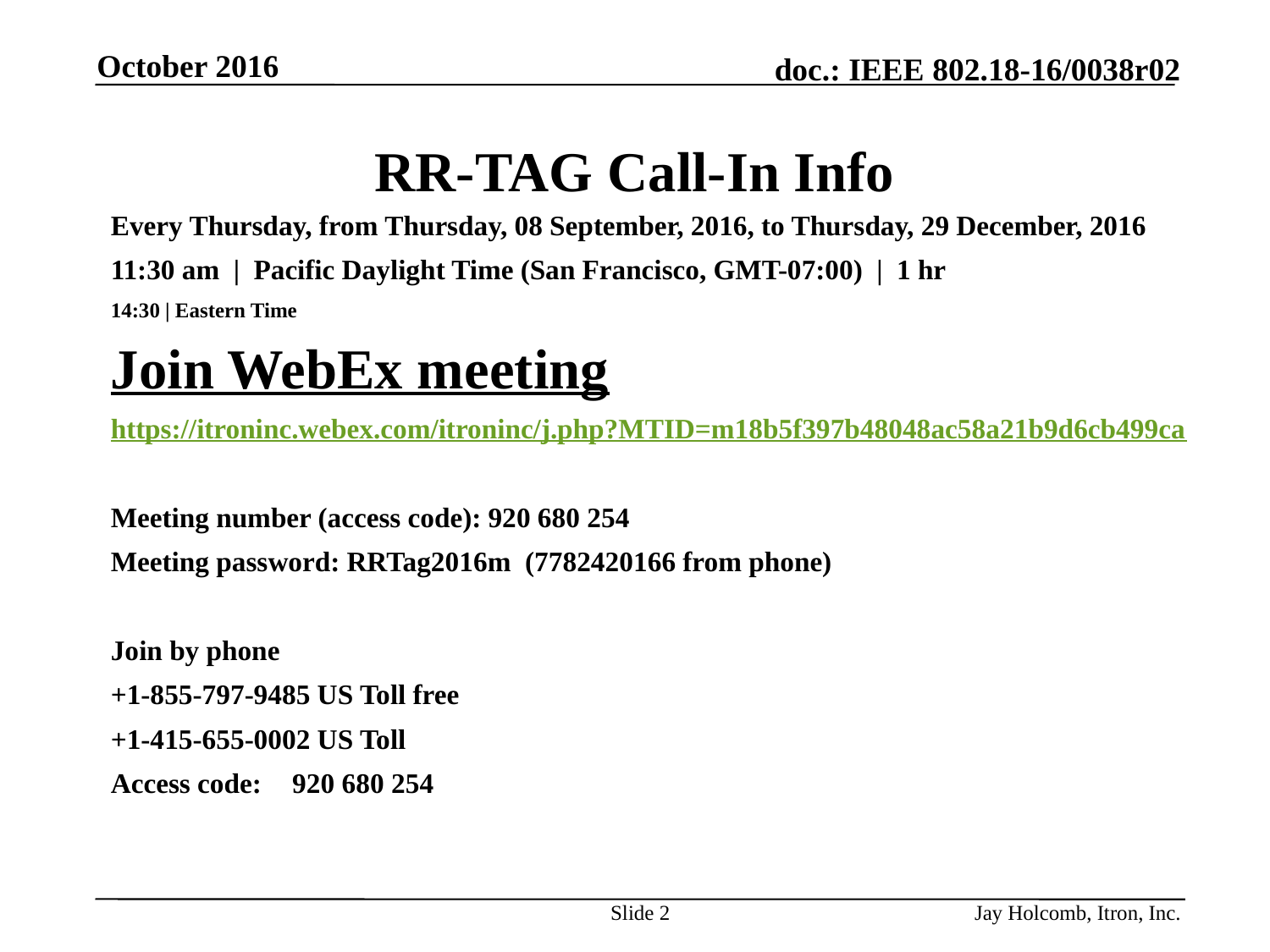

October 2016
# RR-TAG Call-In Info
Every Thursday, from Thursday, 08 September, 2016, to Thursday, 29 December, 2016
11:30 am  |  Pacific Daylight Time (San Francisco, GMT-07:00)  |  1 hr
14:30 | Eastern Time
Join WebEx meeting
https://itroninc.webex.com/itroninc/j.php?MTID=m18b5f397b48048ac58a21b9d6cb499ca

Meeting number (access code): 920 680 254
Meeting password: RRTag2016m  (7782420166 from phone)

Join by phone
+1-855-797-9485 US Toll free
+1-415-655-0002 US Toll
Access code: 	 920 680 254
Slide 2
Jay Holcomb, Itron, Inc.